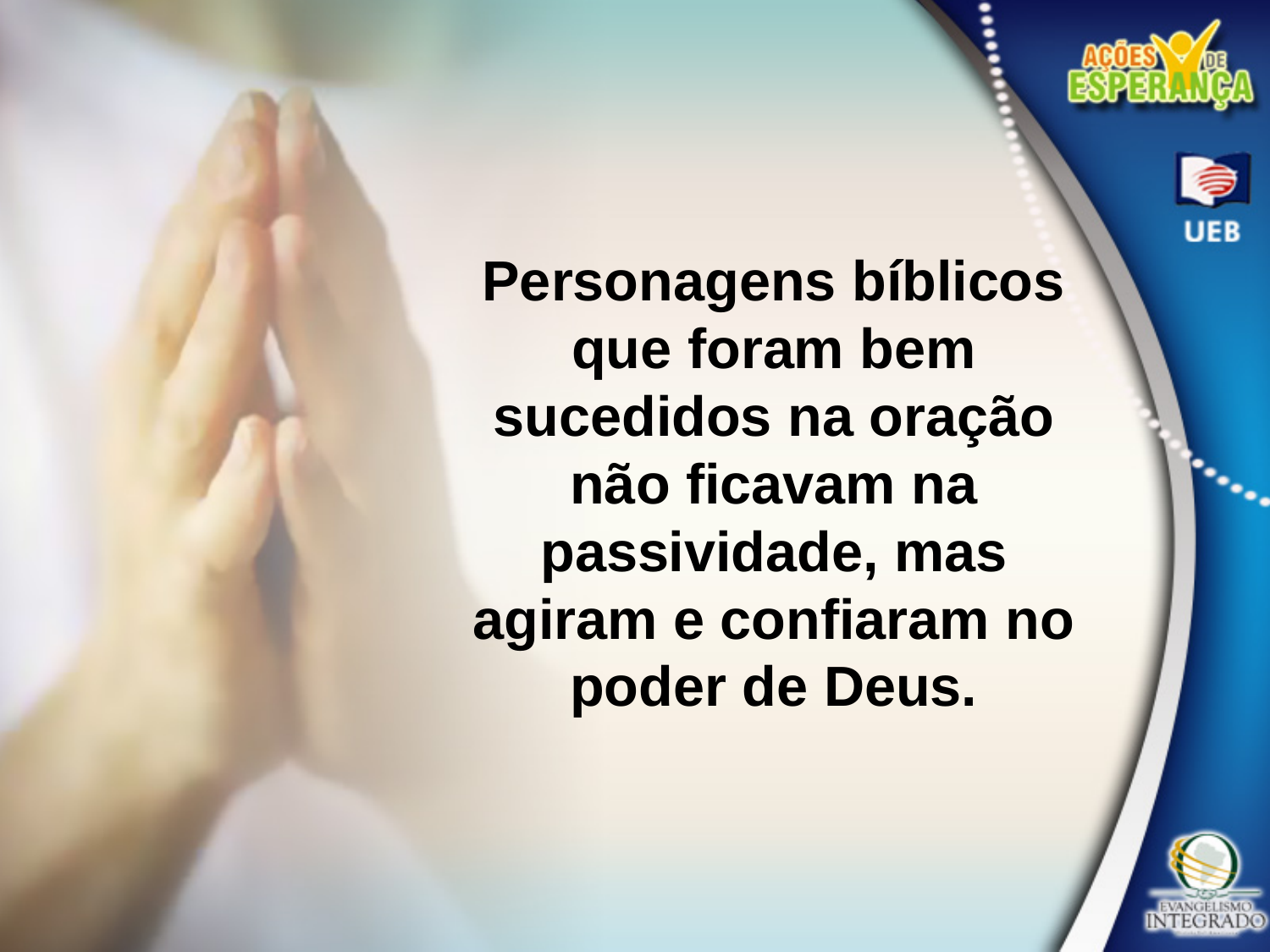

Personagens bíblicos que foram bem sucedidos na oração não ficavam na passividade, mas agiram e confiaram no poder de Deus.